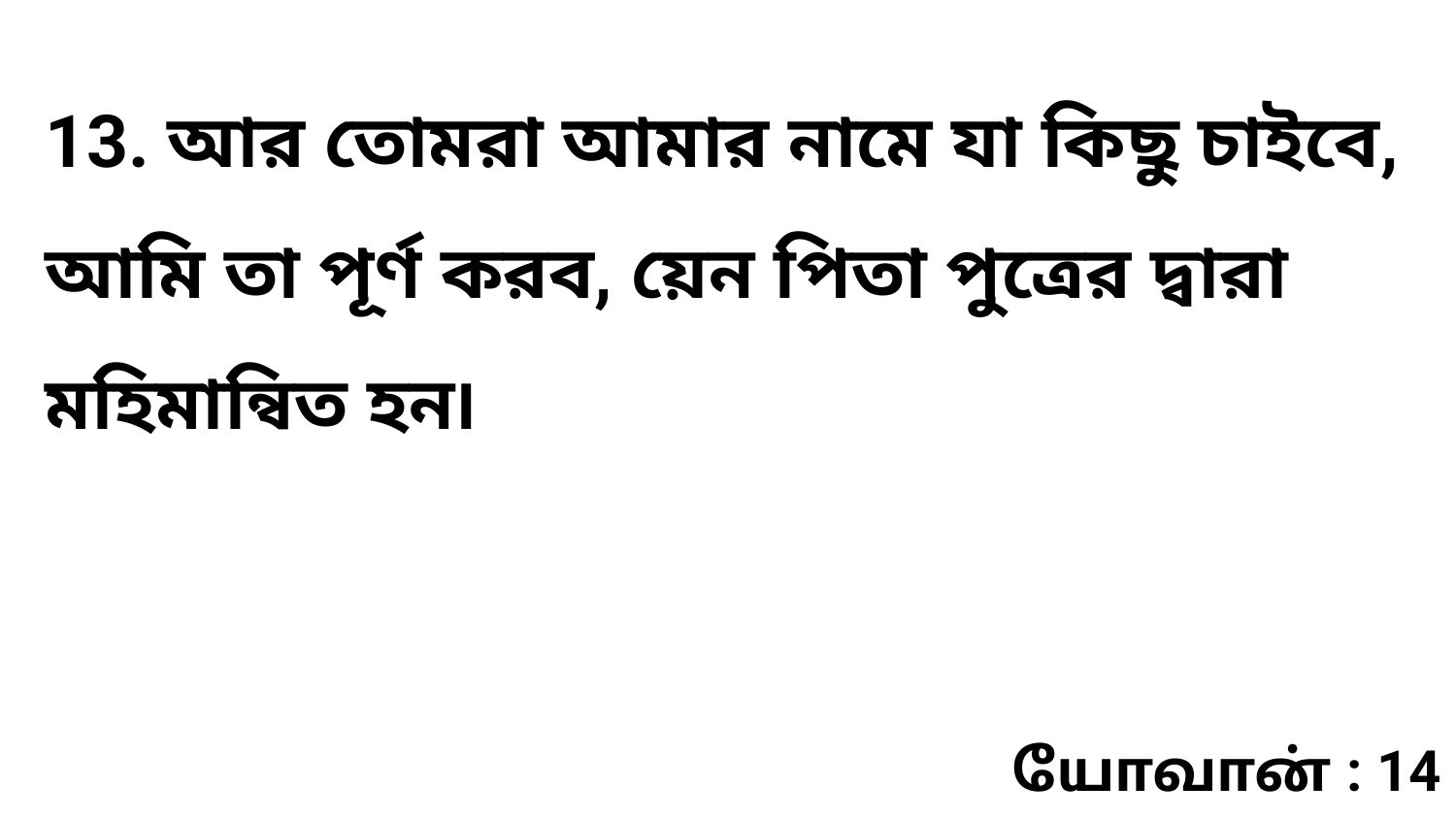

13. আর তোমরা আমার নামে যা কিছু চাইবে, আমি তা পূর্ণ করব, য়েন পিতা পুত্রের দ্বারা মহিমান্বিত হন৷
யோவான் : 14